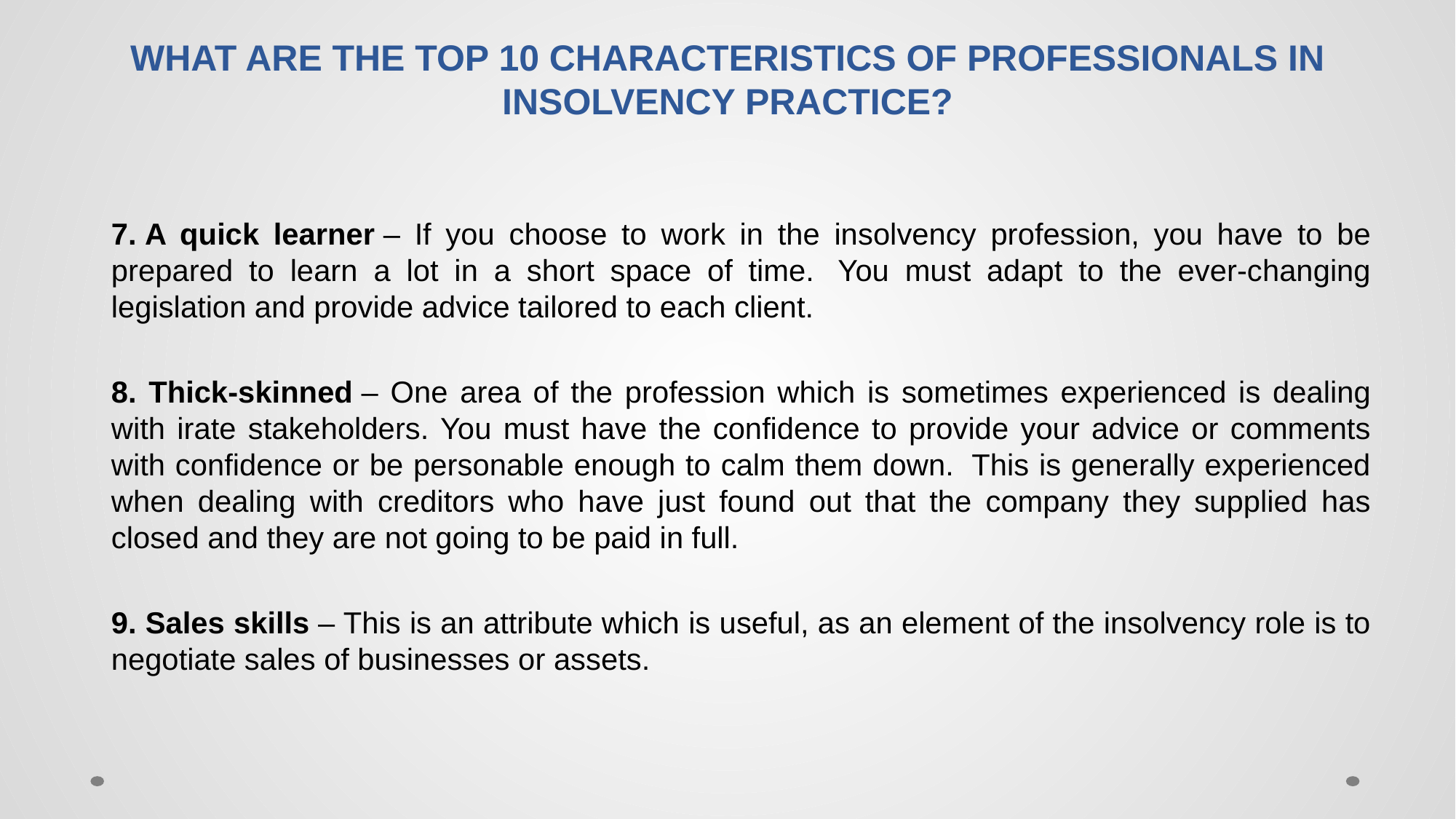

# WHAT ARE THE TOP 10 CHARACTERISTICS OF PROFESSIONALS IN INSOLVENCY PRACTICE?
7. A quick learner – If you choose to work in the insolvency profession, you have to be prepared to learn a lot in a short space of time.  You must adapt to the ever-changing legislation and provide advice tailored to each client.

8. Thick-skinned – One area of the profession which is sometimes experienced is dealing with irate stakeholders. You must have the confidence to provide your advice or comments with confidence or be personable enough to calm them down.  This is generally experienced when dealing with creditors who have just found out that the company they supplied has closed and they are not going to be paid in full.

9. Sales skills – This is an attribute which is useful, as an element of the insolvency role is to negotiate sales of businesses or assets.